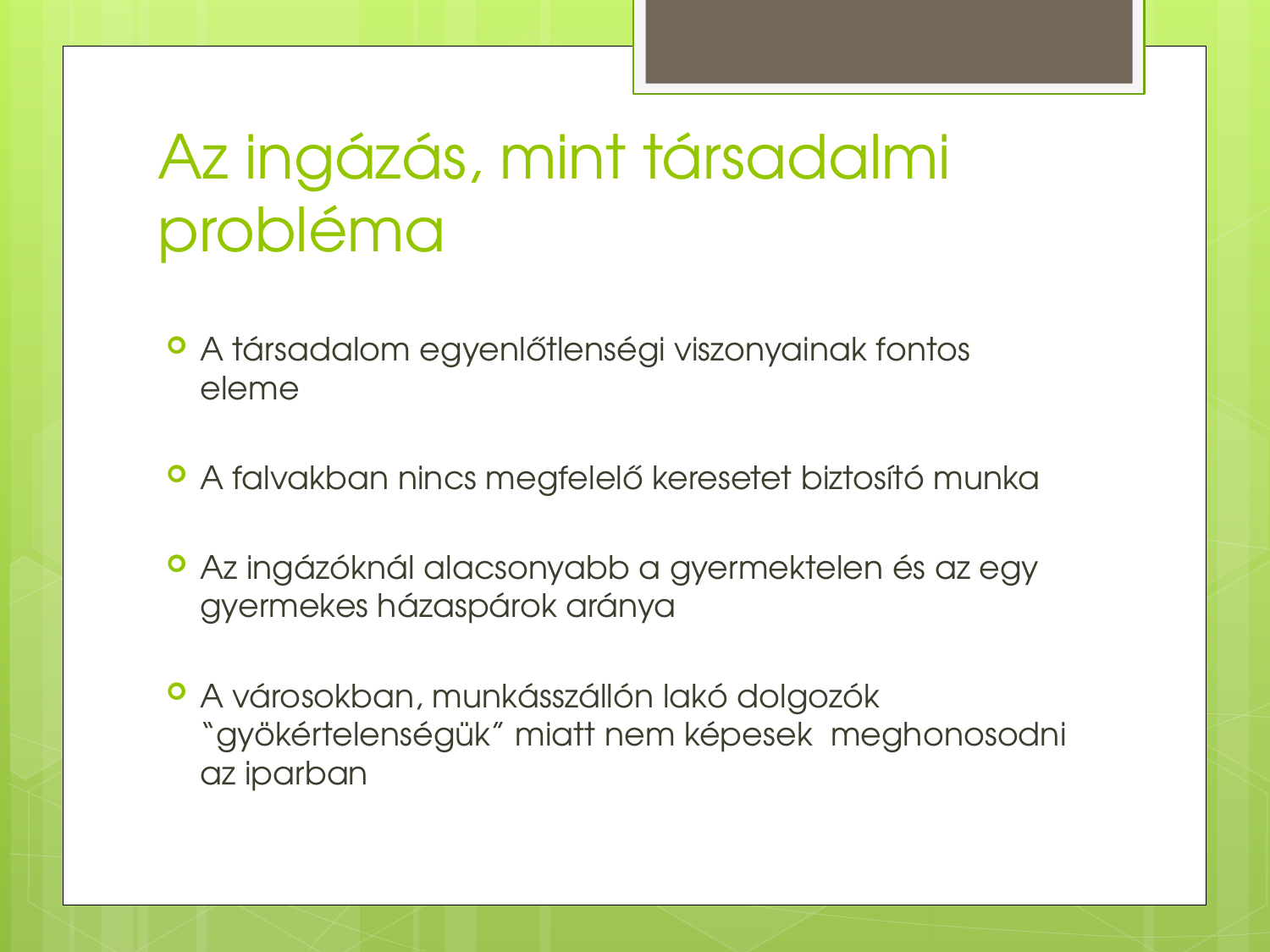

# Az ingázás, mint társadalmi probléma
A társadalom egyenlőtlenségi viszonyainak fontos eleme

A falvakban nincs megfelelő keresetet biztosító munka

Az ingázóknál alacsonyabb a gyermektelen és az egy gyermekes házaspárok aránya

A városokban, munkásszállón lakó dolgozók “gyökértelenségük” miatt nem képesek  meghonosodni az iparban